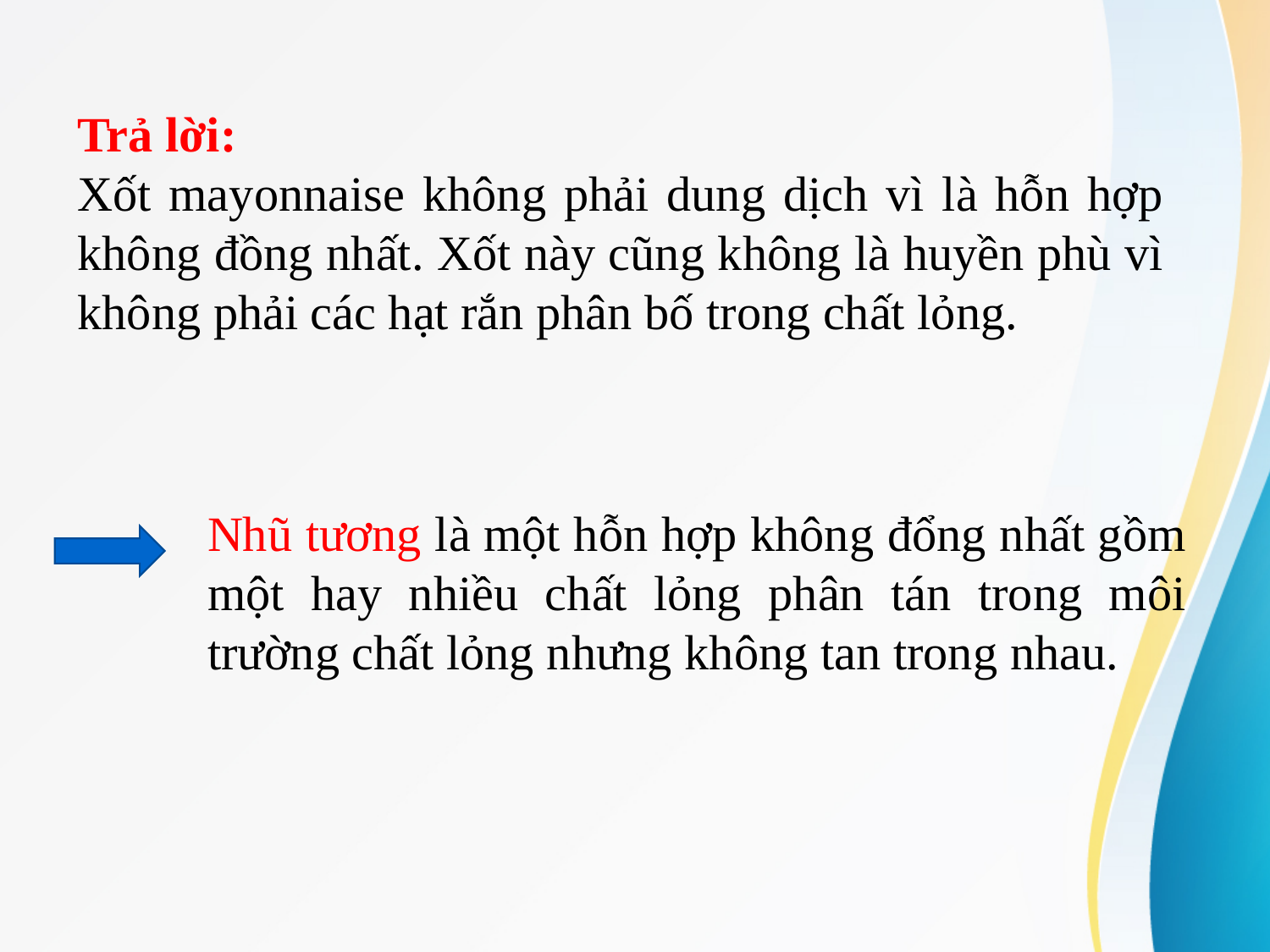

Trả lời:
Xốt mayonnaise không phải dung dịch vì là hỗn hợp không đồng nhất. Xốt này cũng không là huyền phù vì không phải các hạt rắn phân bố trong chất lỏng.
Nhũ tương là một hỗn hợp không đổng nhất gồm một hay nhiều chất lỏng phân tán trong môi trường chất lỏng nhưng không tan trong nhau.